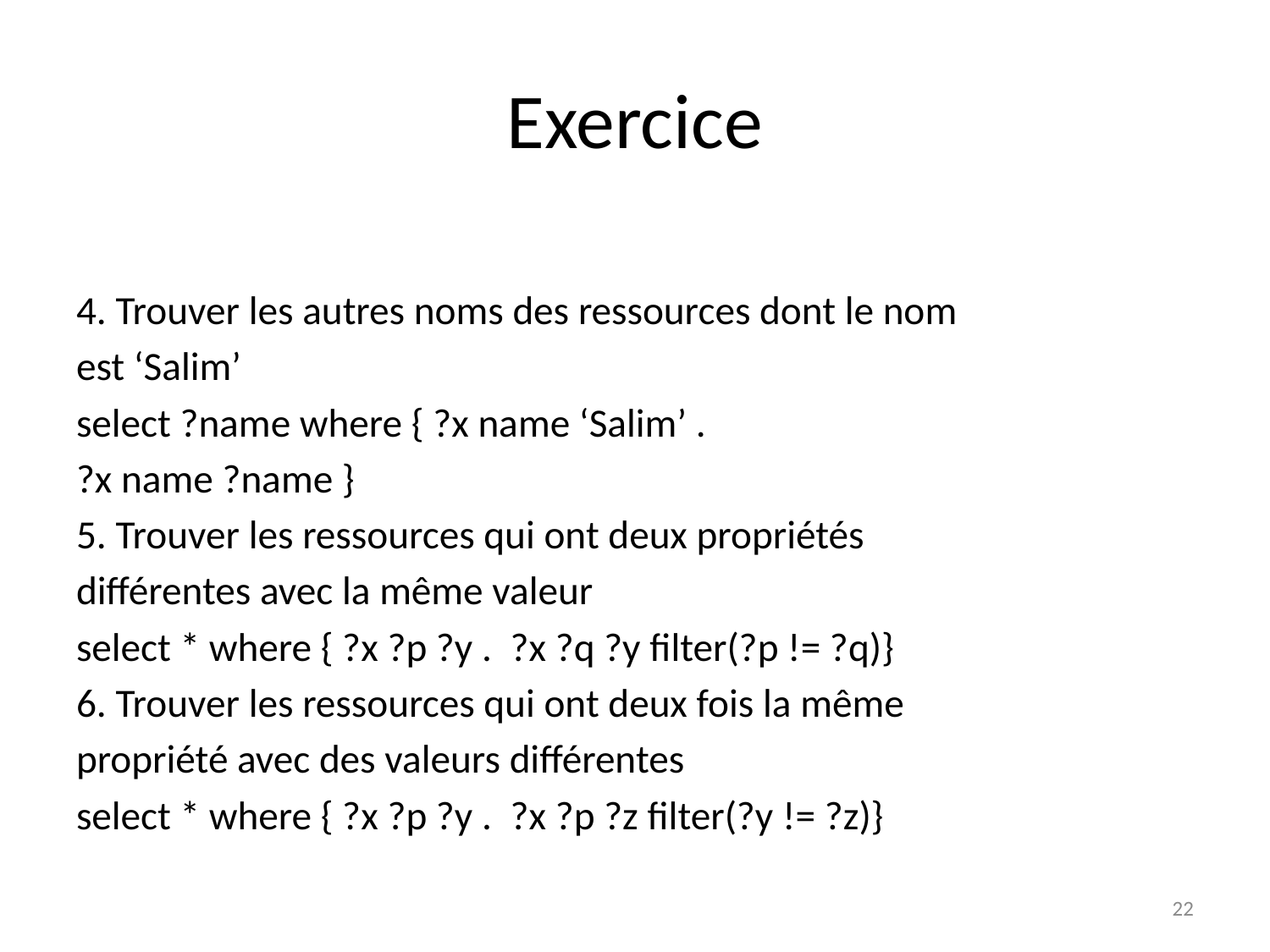

# Exercice

4. Trouver les autres noms des ressources dont le nom
est ‘Salim’
select ?name where { ?x name ‘Salim’ .
?x name ?name }
5. Trouver les ressources qui ont deux propriétés
différentes avec la même valeur
select * where { ?x ?p ?y .  ?x ?q ?y filter(?p != ?q)}
6. Trouver les ressources qui ont deux fois la même
propriété avec des valeurs différentes
select * where { ?x ?p ?y .  ?x ?p ?z filter(?y != ?z)}
22